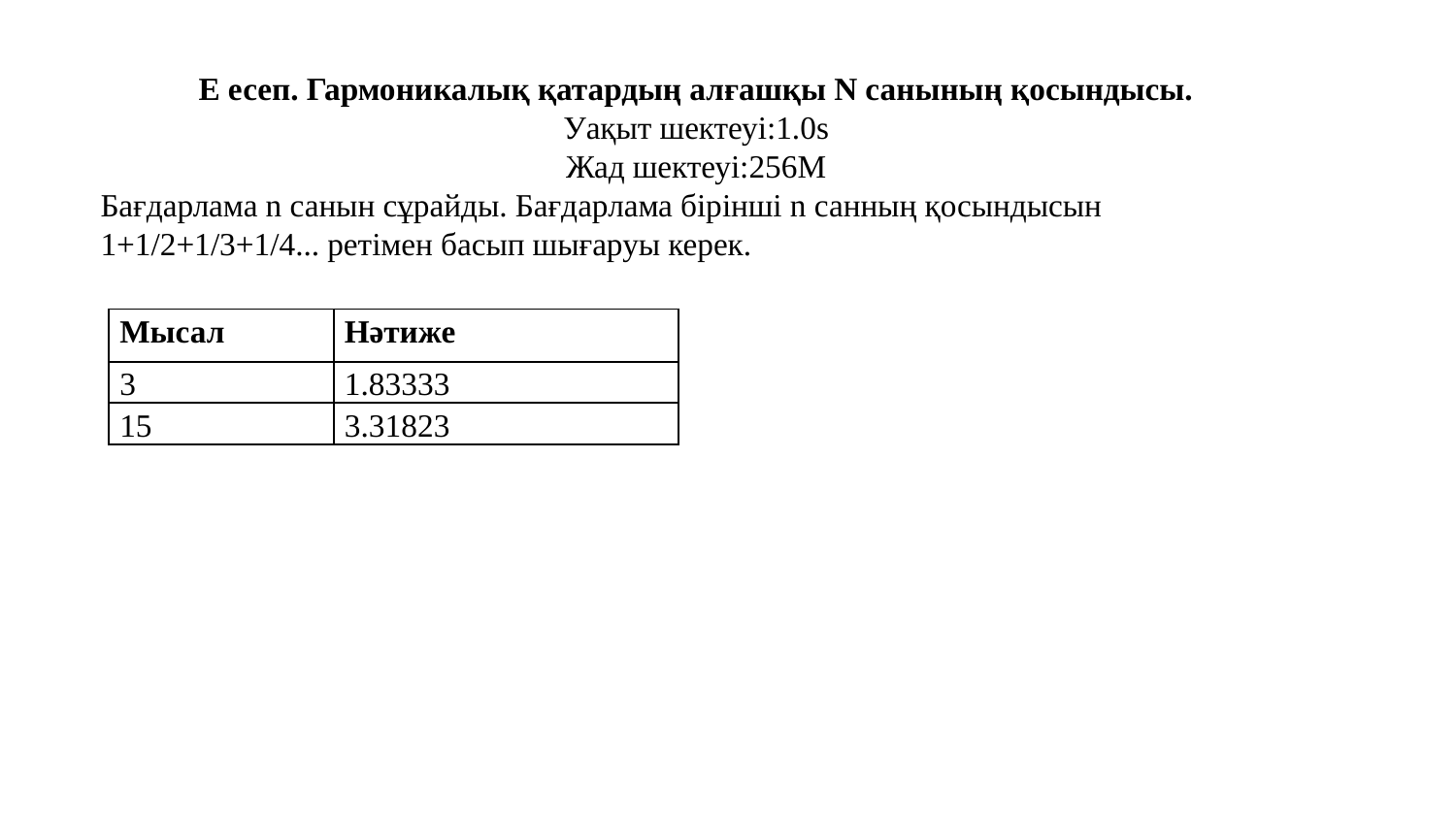

E есеп. Гармоникалық қатардың алғашқы N санының қосындысы.
Уақыт шектеуі:1.0s
Жад шектеуі:256M
Бағдарлама n санын сұрайды. Бағдарлама бірінші n санның қосындысын 1+1/2+1/3+1/4... ретімен басып шығаруы керек.

| Мысал | Нәтиже |
| --- | --- |
| 3 | 1.83333 |
| 15 | 3.31823 |